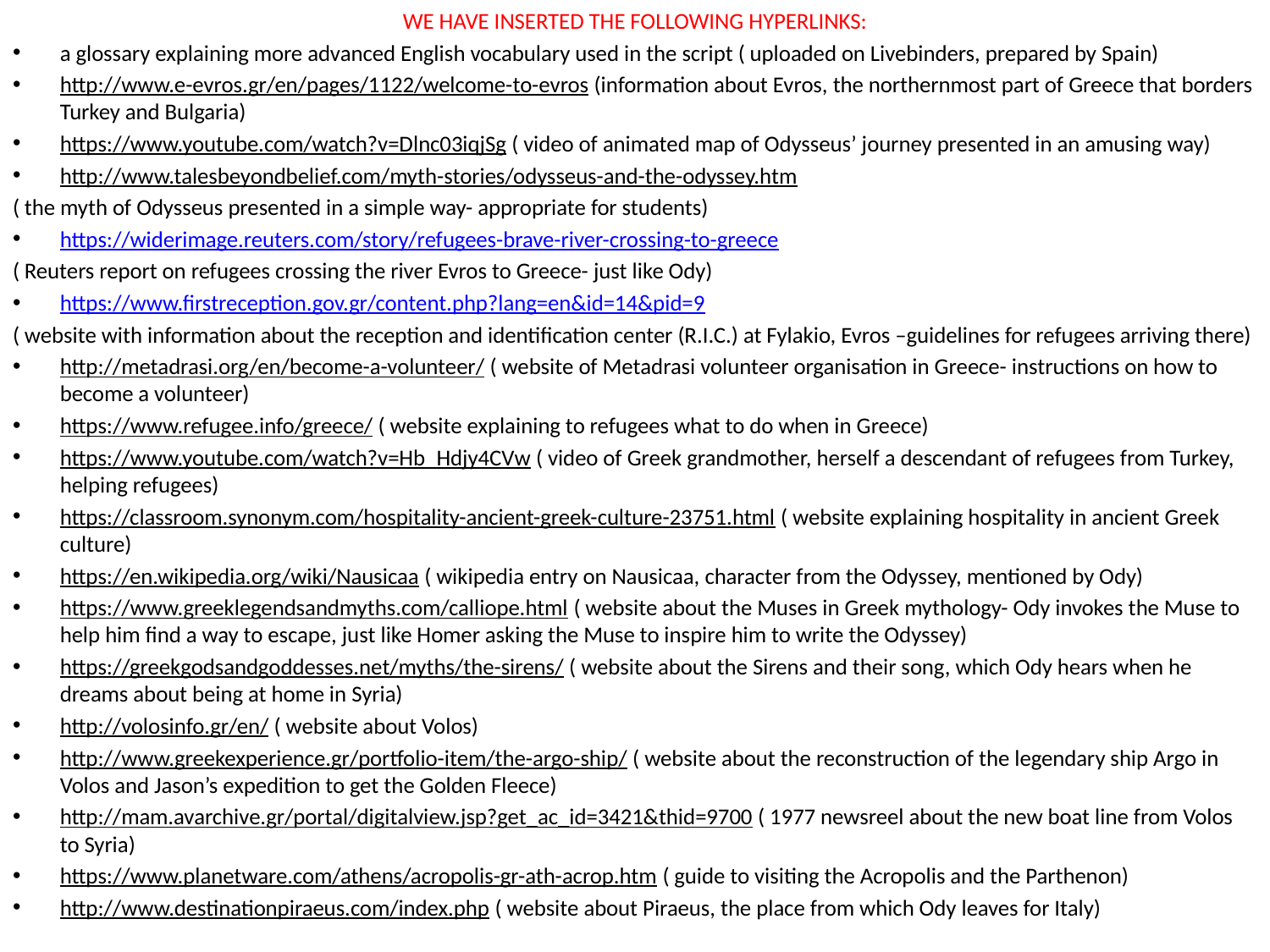

WE HAVE INSERTED THE FOLLOWING HYPERLINKS:
a glossary explaining more advanced English vocabulary used in the script ( uploaded on Livebinders, prepared by Spain)
http://www.e-evros.gr/en/pages/1122/welcome-to-evros (information about Evros, the northernmost part of Greece that borders Turkey and Bulgaria)
https://www.youtube.com/watch?v=Dlnc03iqjSg ( video of animated map of Odysseus’ journey presented in an amusing way)
http://www.talesbeyondbelief.com/myth-stories/odysseus-and-the-odyssey.htm
( the myth of Odysseus presented in a simple way- appropriate for students)
https://widerimage.reuters.com/story/refugees-brave-river-crossing-to-greece
( Reuters report on refugees crossing the river Evros to Greece- just like Ody)
https://www.firstreception.gov.gr/content.php?lang=en&id=14&pid=9
( website with information about the reception and identification center (R.I.C.) at Fylakio, Evros –guidelines for refugees arriving there)
http://metadrasi.org/en/become-a-volunteer/ ( website of Metadrasi volunteer organisation in Greece- instructions on how to become a volunteer)
https://www.refugee.info/greece/ ( website explaining to refugees what to do when in Greece)
https://www.youtube.com/watch?v=Hb_Hdjy4CVw ( video of Greek grandmother, herself a descendant of refugees from Turkey, helping refugees)
https://classroom.synonym.com/hospitality-ancient-greek-culture-23751.html ( website explaining hospitality in ancient Greek culture)
https://en.wikipedia.org/wiki/Nausicaa ( wikipedia entry on Nausicaa, character from the Odyssey, mentioned by Ody)
https://www.greeklegendsandmyths.com/calliope.html ( website about the Muses in Greek mythology- Ody invokes the Muse to help him find a way to escape, just like Homer asking the Muse to inspire him to write the Odyssey)
https://greekgodsandgoddesses.net/myths/the-sirens/ ( website about the Sirens and their song, which Ody hears when he dreams about being at home in Syria)
http://volosinfo.gr/en/ ( website about Volos)
http://www.greekexperience.gr/portfolio-item/the-argo-ship/ ( website about the reconstruction of the legendary ship Argo in Volos and Jason’s expedition to get the Golden Fleece)
http://mam.avarchive.gr/portal/digitalview.jsp?get_ac_id=3421&thid=9700 ( 1977 newsreel about the new boat line from Volos to Syria)
https://www.planetware.com/athens/acropolis-gr-ath-acrop.htm ( guide to visiting the Acropolis and the Parthenon)
http://www.destinationpiraeus.com/index.php ( website about Piraeus, the place from which Ody leaves for Italy)